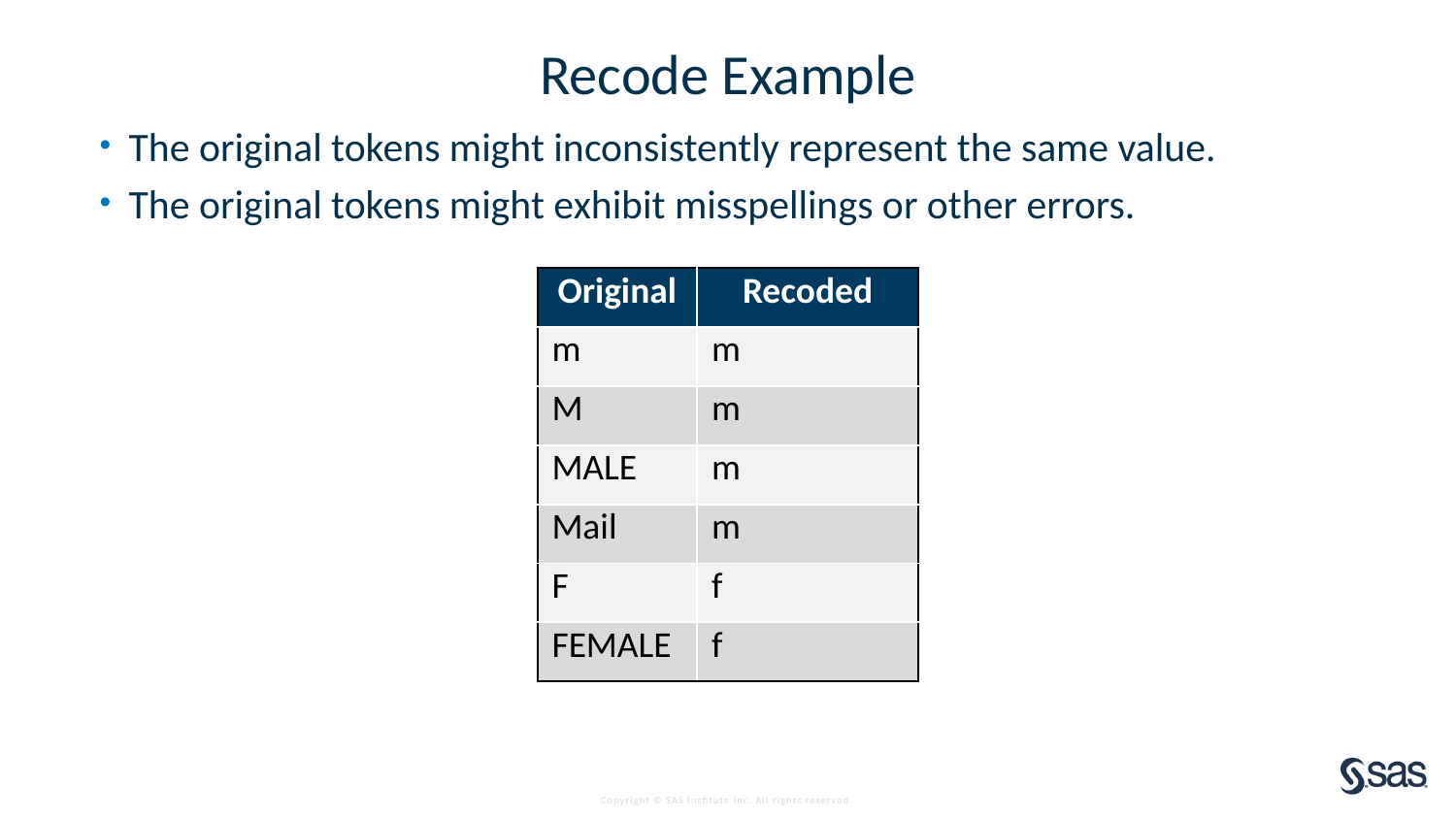

# Recode Example
The original tokens might inconsistently represent the same value.
The original tokens might exhibit misspellings or other errors.
| Original | Recoded |
| --- | --- |
| m | m |
| M | m |
| MALE | m |
| Mail | m |
| F | f |
| FEMALE | f |